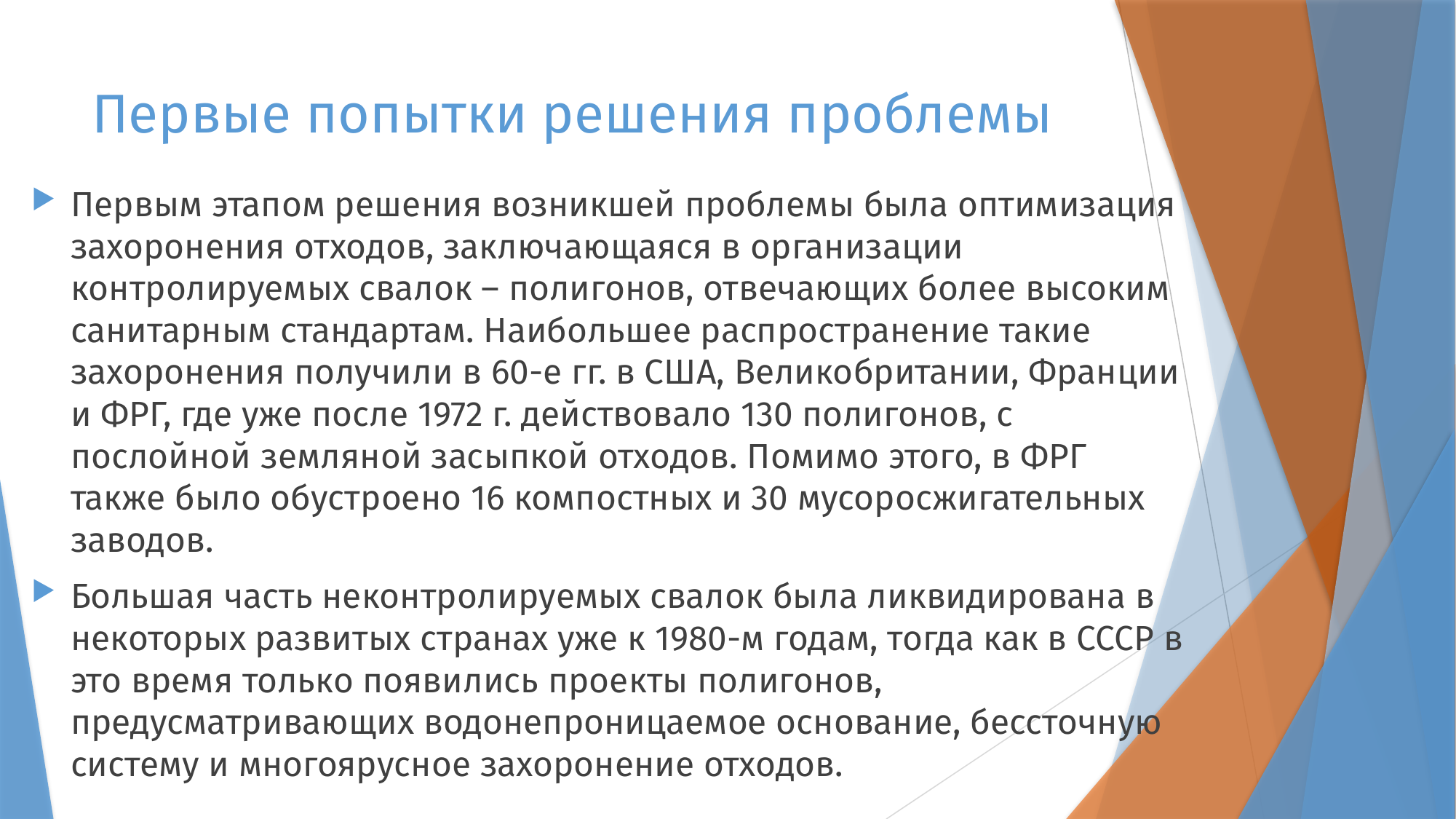

# Первые попытки решения проблемы
Первым этапом решения возникшей проблемы была оптимизация захоронения отходов, заключающаяся в организации контролируемых свалок – полигонов, отвечающих более высоким санитарным стандартам. Наибольшее распространение такие захоронения получили в 60-е гг. в США, Великобритании, Франции и ФРГ, где уже после 1972 г. действовало 130 полигонов, с послойной земляной засыпкой отходов. Помимо этого, в ФРГ также было обустроено 16 компостных и 30 мусоросжигательных заводов.
Большая часть неконтролируемых свалок была ликвидирована в некоторых развитых странах уже к 1980-м годам, тогда как в СССР в это время только появились проекты полигонов, предусматривающих водонепроницаемое основание, бессточную систему и многоярусное захоронение отходов.